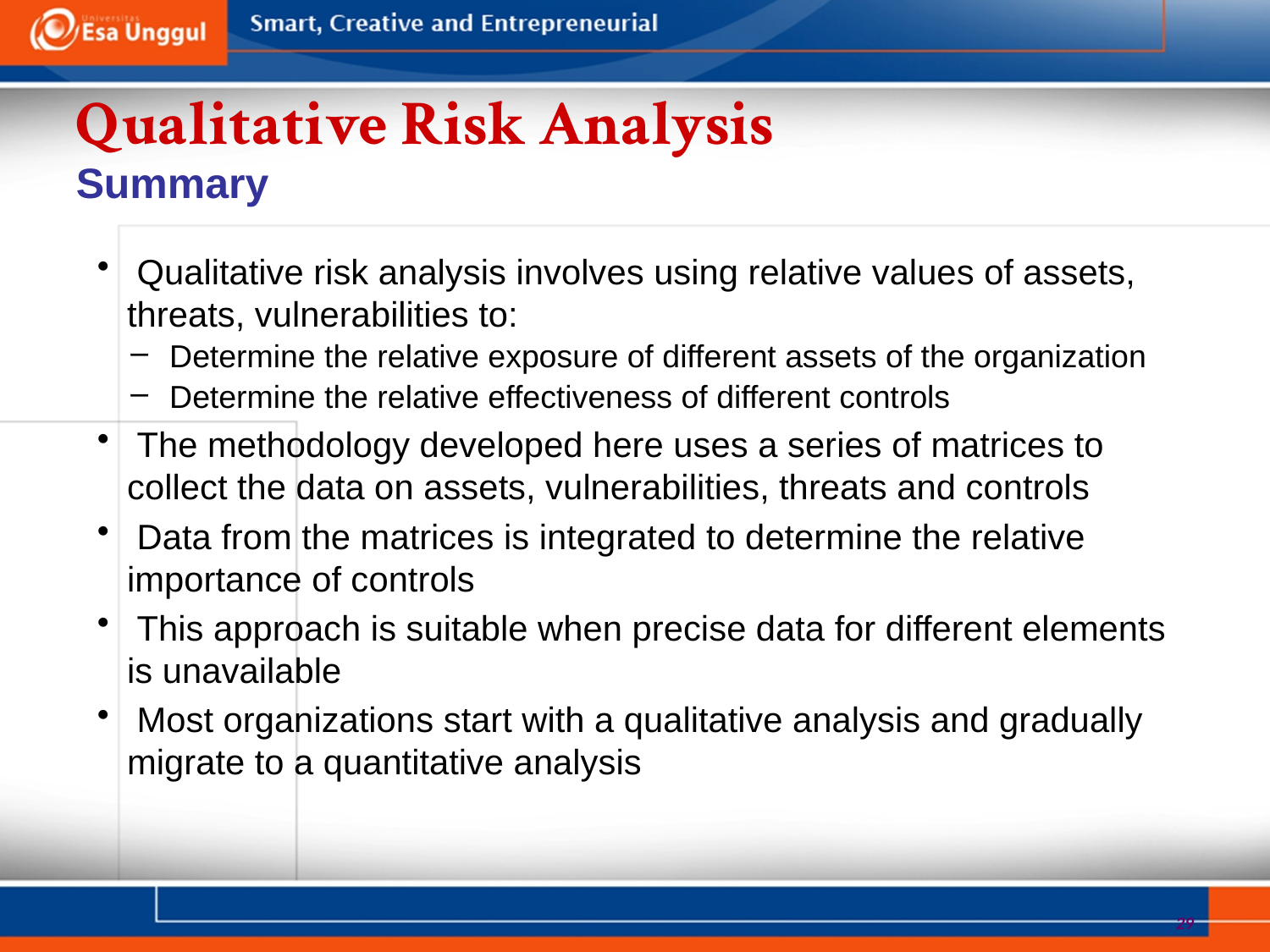

Qualitative Risk Analysis
Summary

 Qualitative risk analysis involves using relative values of assets, threats, vulnerabilities to:
 Determine the relative exposure of different assets of the organization
 Determine the relative effectiveness of different controls
 The methodology developed here uses a series of matrices to collect the data on assets, vulnerabilities, threats and controls
 Data from the matrices is integrated to determine the relative importance of controls
 This approach is suitable when precise data for different elements is unavailable
 Most organizations start with a qualitative analysis and gradually migrate to a quantitative analysis

29